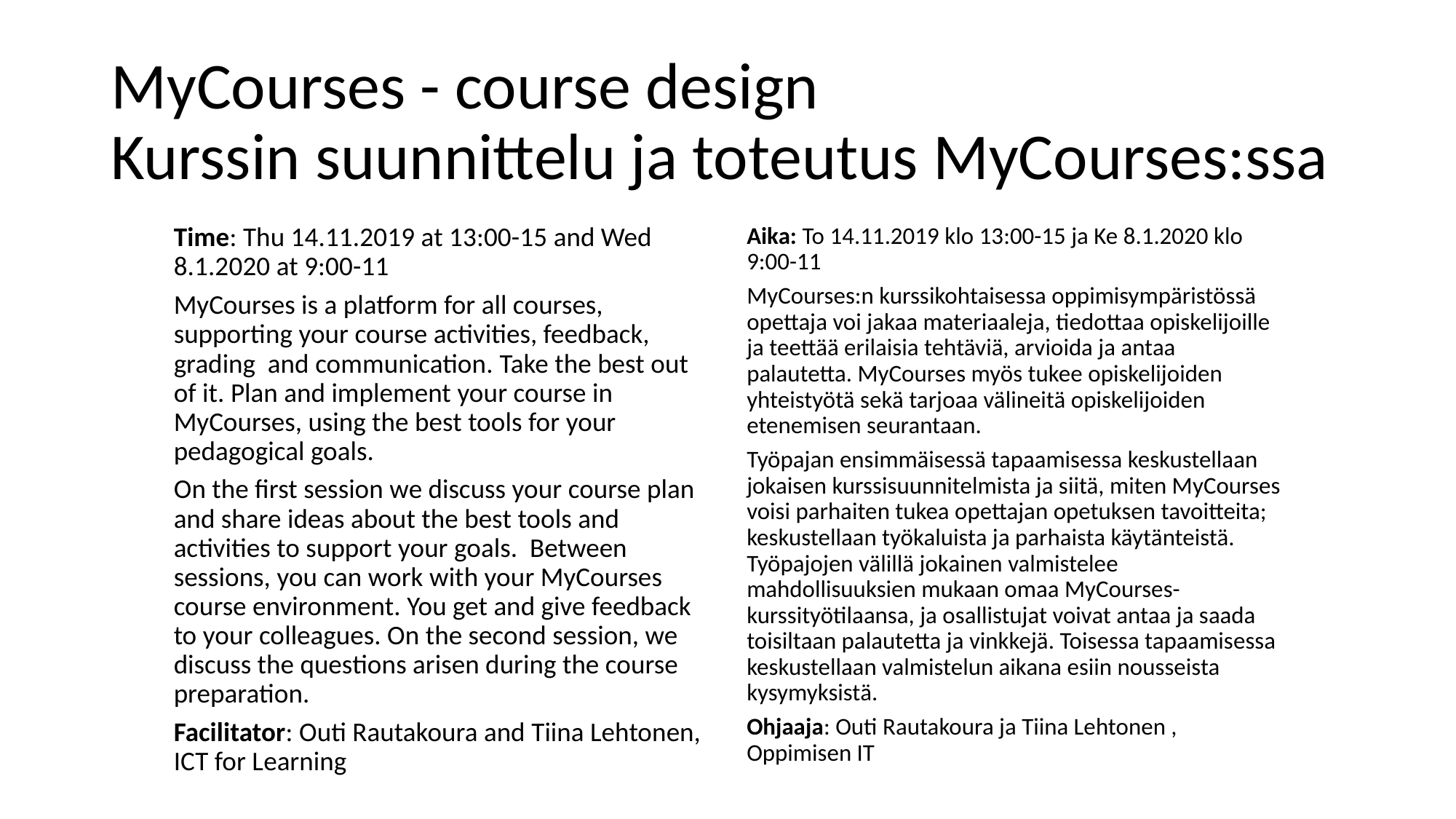

# MyCourses - course design Kurssin suunnittelu ja toteutus MyCourses:ssa
Time: Thu 14.11.2019 at 13:00-15 and Wed 8.1.2020 at 9:00-11
MyCourses is a platform for all courses, supporting your course activities, feedback, grading  and communication. Take the best out of it. Plan and implement your course in MyCourses, using the best tools for your pedagogical goals.
On the first session we discuss your course plan and share ideas about the best tools and activities to support your goals.  Between sessions, you can work with your MyCourses course environment. You get and give feedback to your colleagues. On the second session, we discuss the questions arisen during the course preparation.
Facilitator: Outi Rautakoura and Tiina Lehtonen, ICT for Learning

Aika: To 14.11.2019 klo 13:00-15 ja Ke 8.1.2020 klo 9:00-11
MyCourses:n kurssikohtaisessa oppimisympäristössä opettaja voi jakaa materiaaleja, tiedottaa opiskelijoille ja teettää erilaisia tehtäviä, arvioida ja antaa palautetta. MyCourses myös tukee opiskelijoiden yhteistyötä sekä tarjoaa välineitä opiskelijoiden etenemisen seurantaan.
Työpajan ensimmäisessä tapaamisessa keskustellaan jokaisen kurssisuunnitelmista ja siitä, miten MyCourses voisi parhaiten tukea opettajan opetuksen tavoitteita; keskustellaan työkaluista ja parhaista käytänteistä.
Työpajojen välillä jokainen valmistelee mahdollisuuksien mukaan omaa MyCourses-kurssityötilaansa, ja osallistujat voivat antaa ja saada toisiltaan palautetta ja vinkkejä. Toisessa tapaamisessa keskustellaan valmistelun aikana esiin nousseista kysymyksistä.
Ohjaaja: Outi Rautakoura ja Tiina Lehtonen , Oppimisen IT